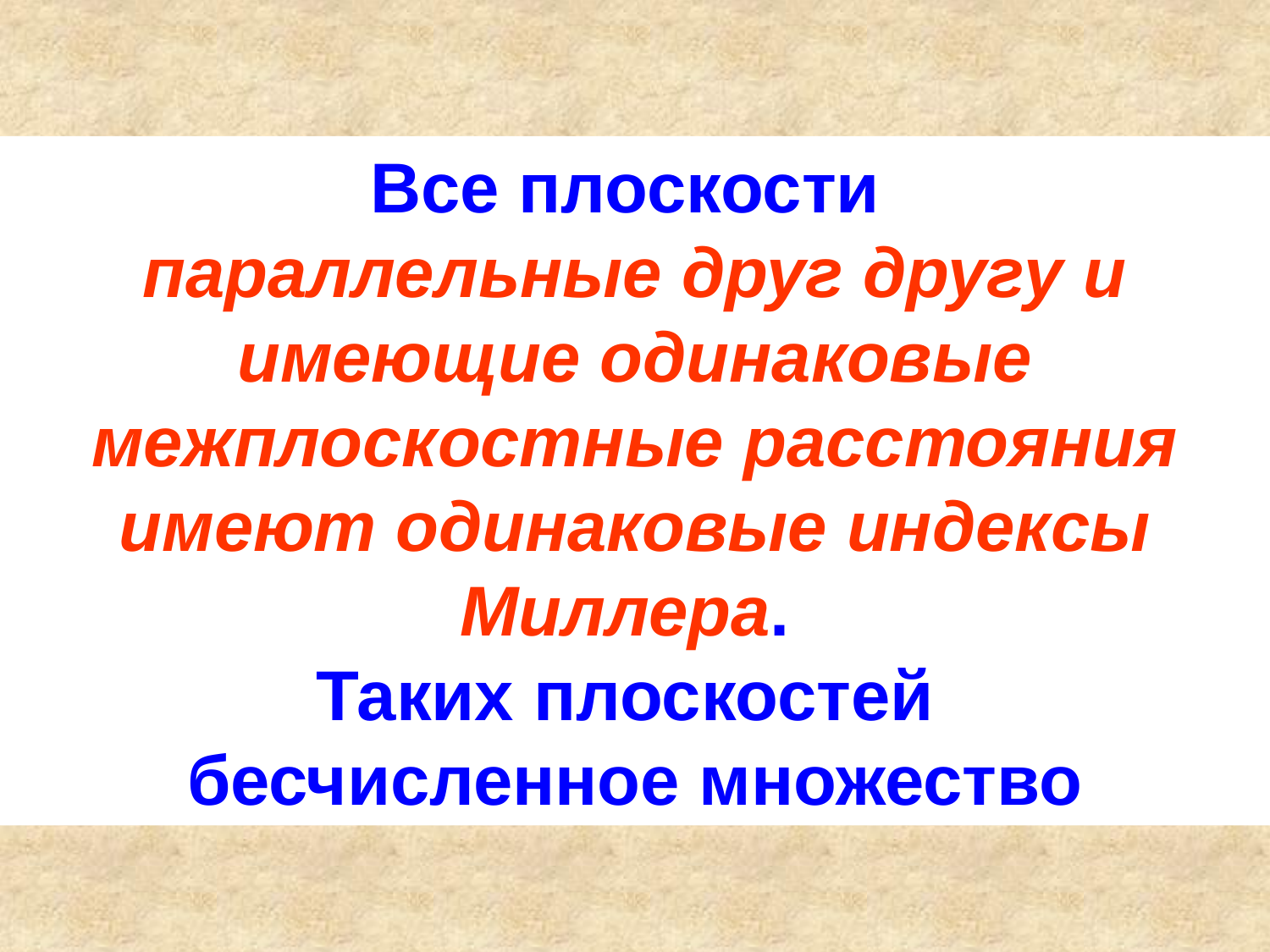

Все плоскости
параллельные друг другу и имеющие одинаковые межплоскостные расстояния имеют одинаковые индексы Миллера.
Таких плоскостей
бесчисленное множество